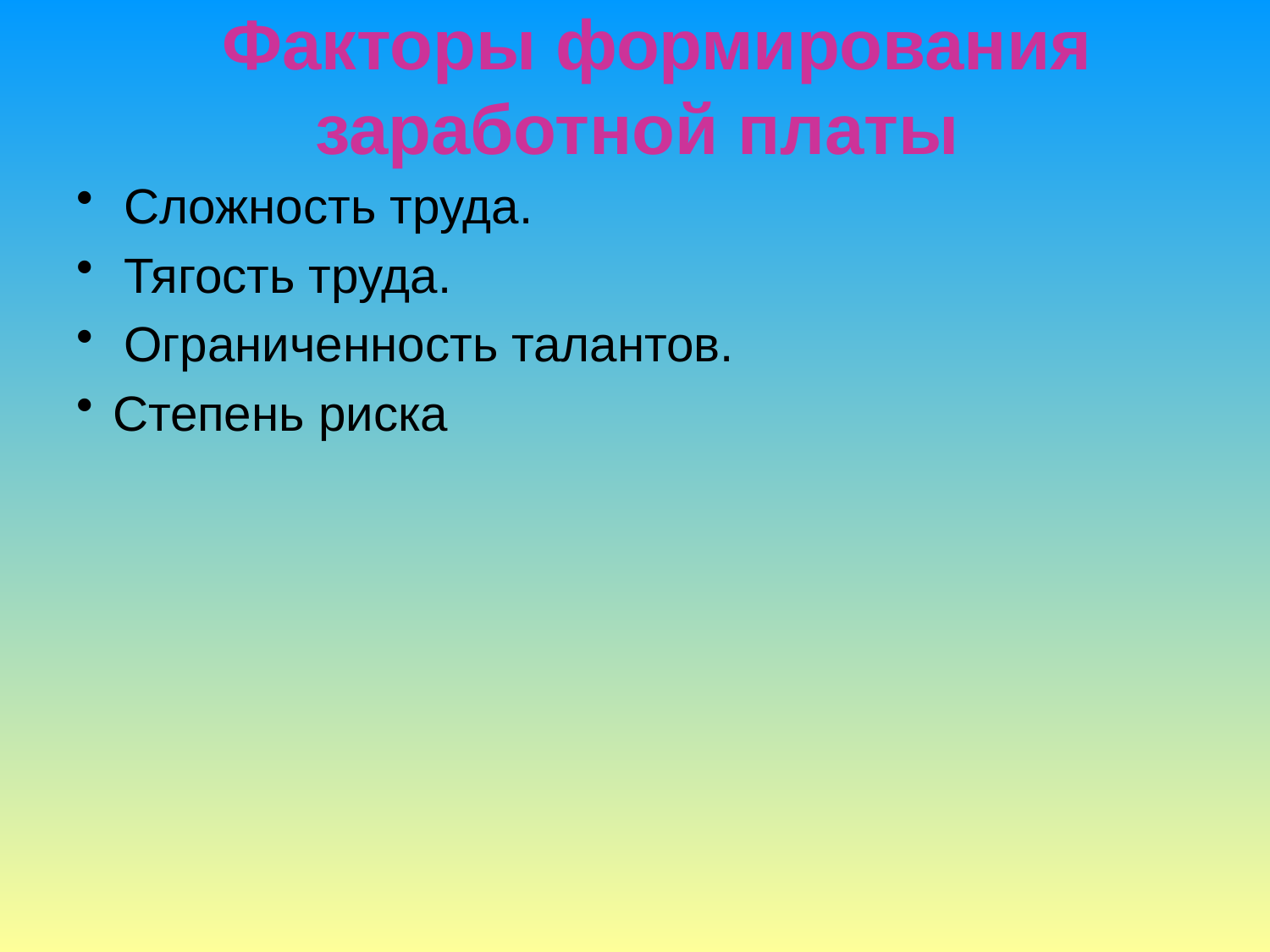

# Факторы формирования заработной платы
Сложность труда.
Тягость труда.
Ограниченность талантов.
Степень риска